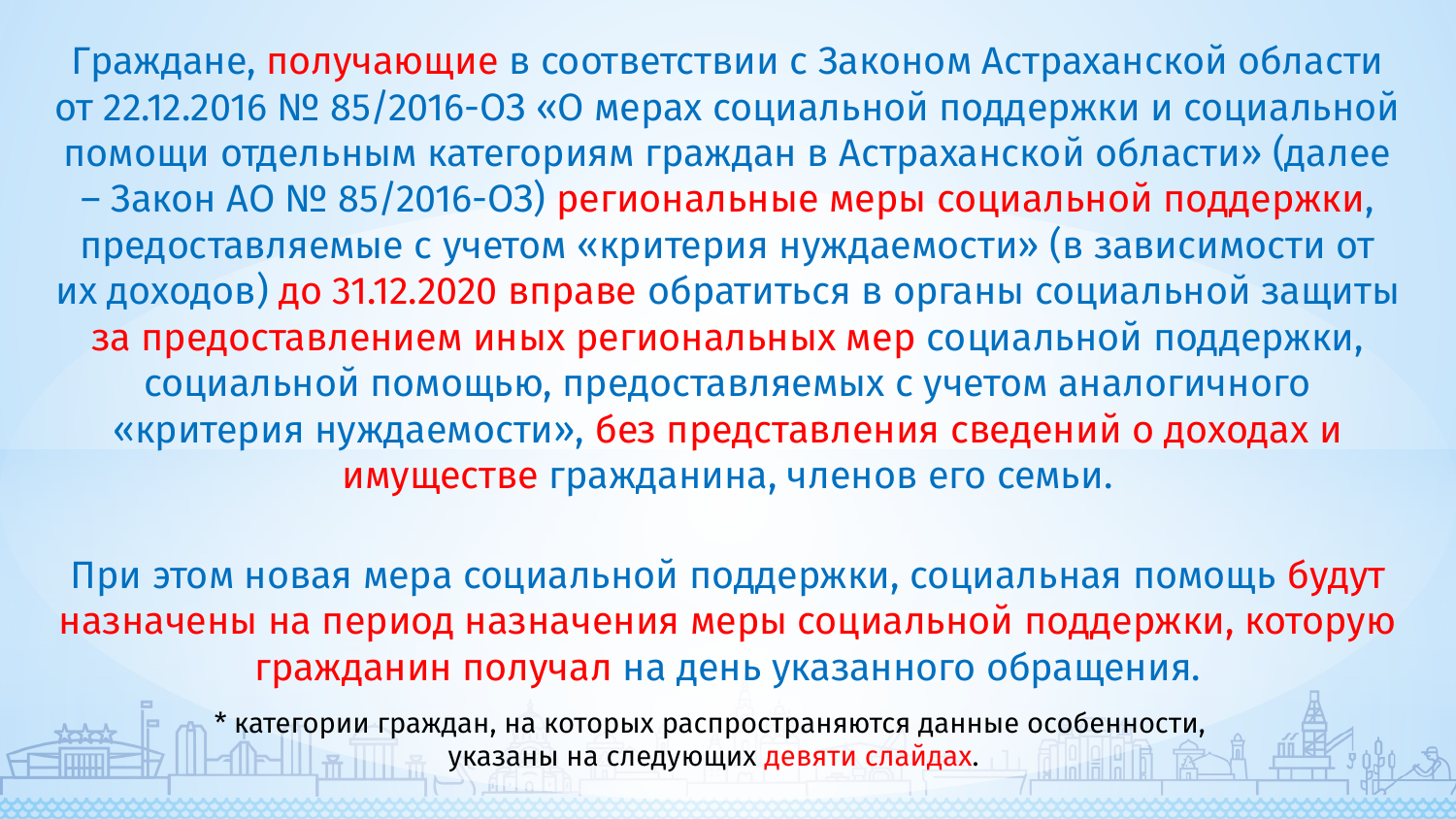

Граждане, получающие в соответствии с Законом Астраханской области от 22.12.2016 № 85/2016-ОЗ «О мерах социальной поддержки и социальной помощи отдельным категориям граждан в Астраханской области» (далее – Закон АО № 85/2016-ОЗ) региональные меры социальной поддержки, предоставляемые с учетом «критерия нуждаемости» (в зависимости от их доходов) до 31.12.2020 вправе обратиться в органы социальной защиты за предоставлением иных региональных мер социальной поддержки, социальной помощью, предоставляемых с учетом аналогичного «критерия нуждаемости», без представления сведений о доходах и имуществе гражданина, членов его семьи.

При этом новая мера социальной поддержки, социальная помощь будут назначены на период назначения меры социальной поддержки, которую гражданин получал на день указанного обращения.
* категории граждан, на которых распространяются данные особенности,
указаны на следующих девяти слайдах.